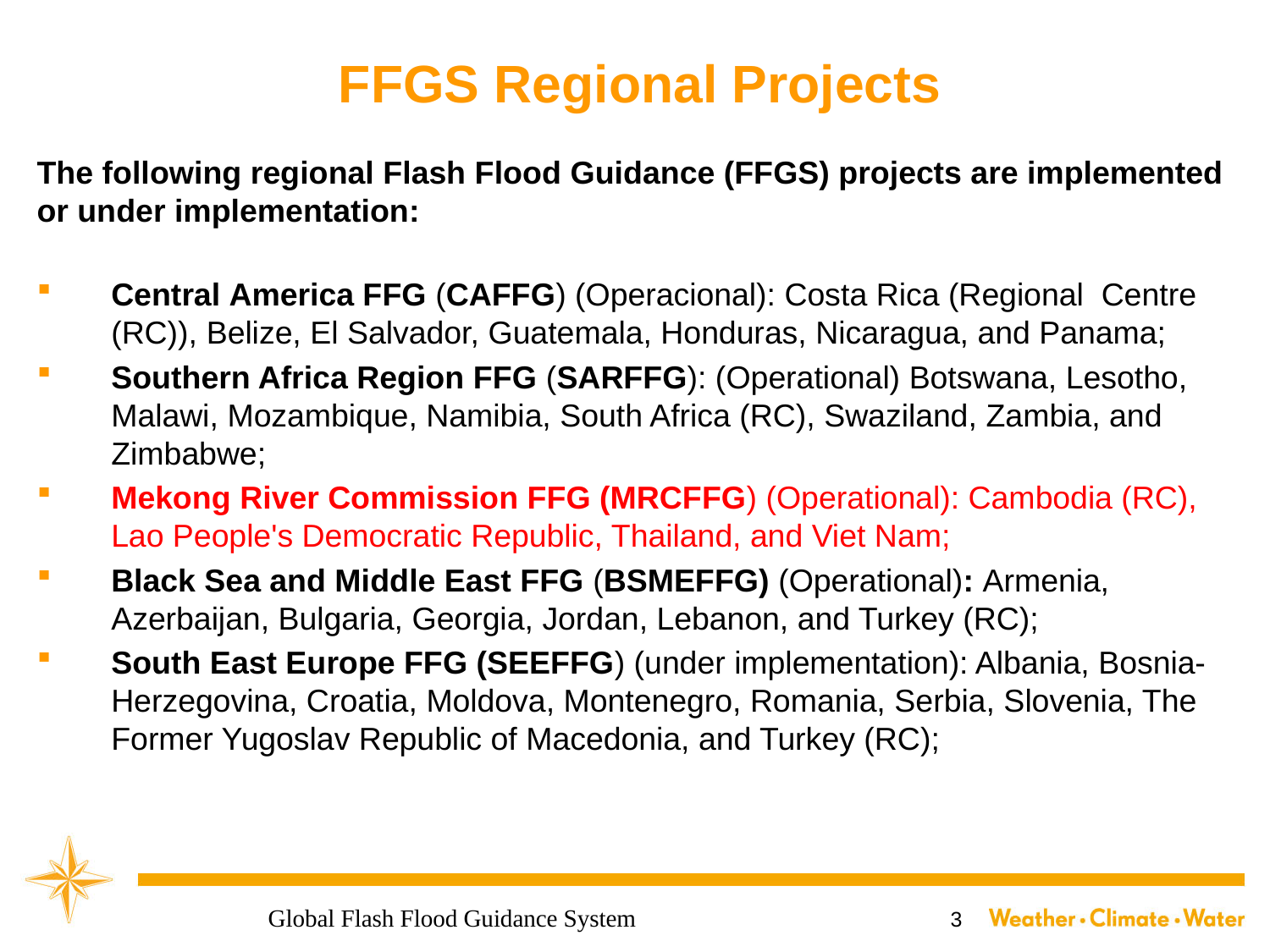

# FFGS Regional Projects
The following regional Flash Flood Guidance (FFGS) projects are implemented or under implementation:

Central America FFG (CAFFG) (Operacional): Costa Rica (Regional  Centre (RC)), Belize, El Salvador, Guatemala, Honduras, Nicaragua, and Panama;
Southern Africa Region FFG (SARFFG): (Operational) Botswana, Lesotho, Malawi, Mozambique, Namibia, South Africa (RC), Swaziland, Zambia, and Zimbabwe;
Mekong River Commission FFG (MRCFFG) (Operational): Cambodia (RC), Lao People's Democratic Republic, Thailand, and Viet Nam;
Black Sea and Middle East FFG (BSMEFFG) (Operational): Armenia, Azerbaijan, Bulgaria, Georgia, Jordan, Lebanon, and Turkey (RC);
South East Europe FFG (SEEFFG) (under implementation): Albania, Bosnia-Herzegovina, Croatia, Moldova, Montenegro, Romania, Serbia, Slovenia, The Former Yugoslav Republic of Macedonia, and Turkey (RC);

Global Flash Flood Guidance System
3